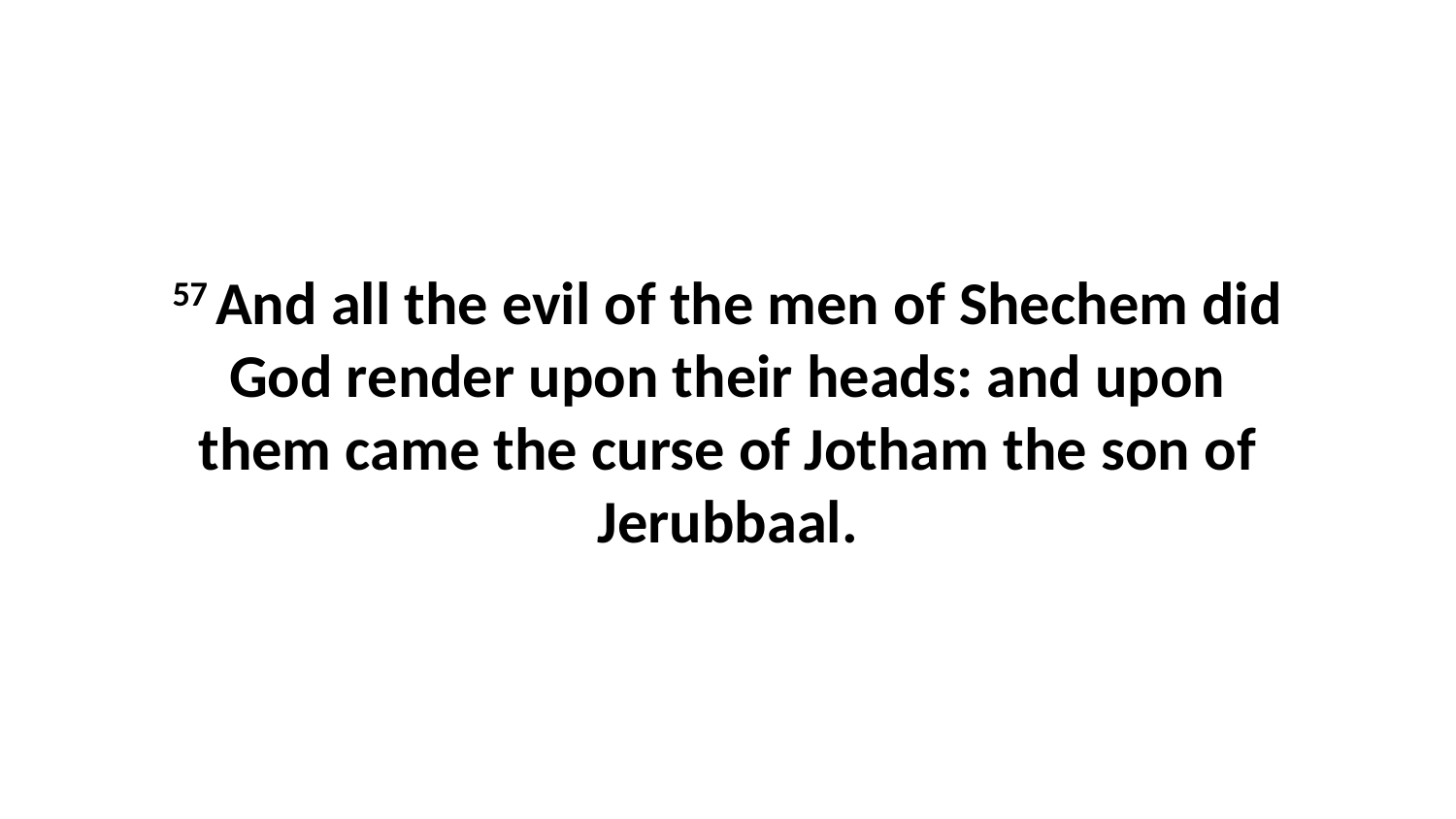

57 And all the evil of the men of Shechem did God render upon their heads: and upon them came the curse of Jotham the son of Jerubbaal.